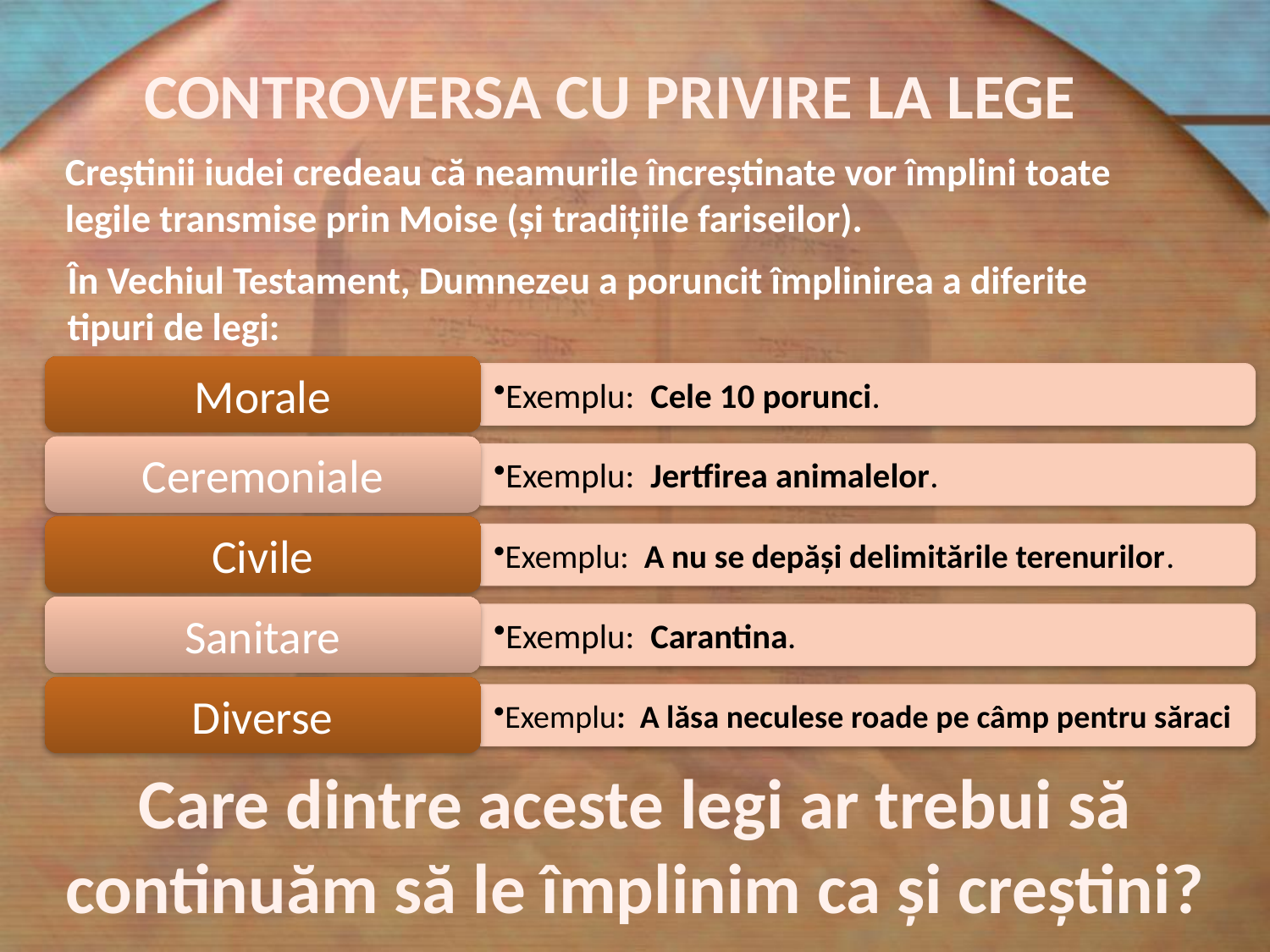

CONTROVERSA CU PRIVIRE LA LEGE
Creștinii iudei credeau că neamurile încreștinate vor împlini toate legile transmise prin Moise (și tradițiile fariseilor).
În Vechiul Testament, Dumnezeu a poruncit împlinirea a diferite tipuri de legi:
Morale
Exemplu:  Cele 10 porunci.
Ceremoniale
Exemplu:  Jertfirea animalelor.
Civile
Exemplu:  A nu se depăși delimitările terenurilor.
Sanitare
Exemplu:  Carantina.
Diverse
Exemplu:  A lăsa neculese roade pe câmp pentru săraci
Care dintre aceste legi ar trebui să continuăm să le împlinim ca și creștini?